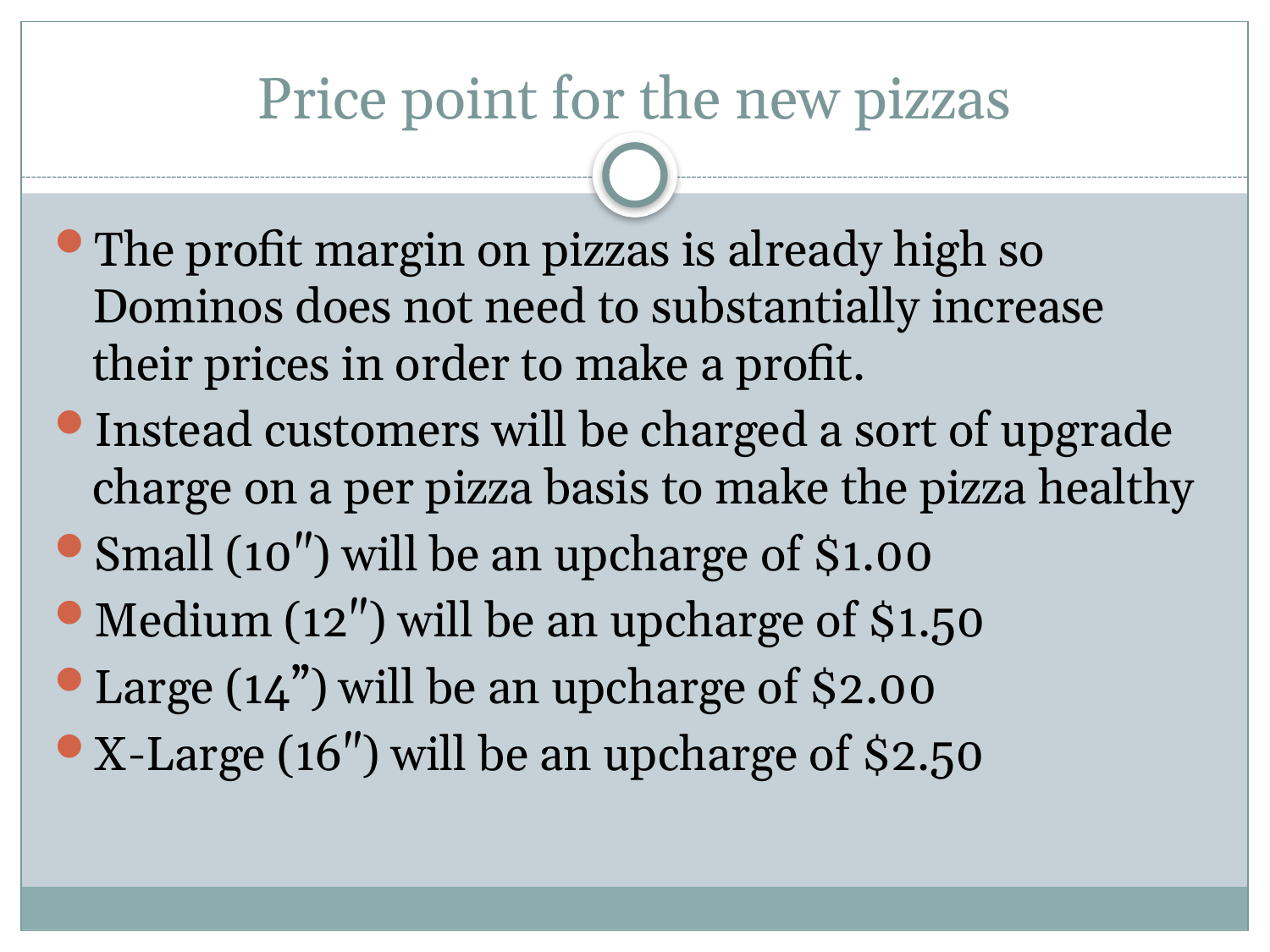

# Price point for the new pizzas
The profit margin on pizzas is already high so Dominos does not need to substantially increase their prices in order to make a profit.
Instead customers will be charged a sort of upgrade charge on a per pizza basis to make the pizza healthy
Small (10") will be an upcharge of $1.00
Medium (12") will be an upcharge of $1.50
Large (14”) will be an upcharge of $2.00
X-Large (16") will be an upcharge of $2.50